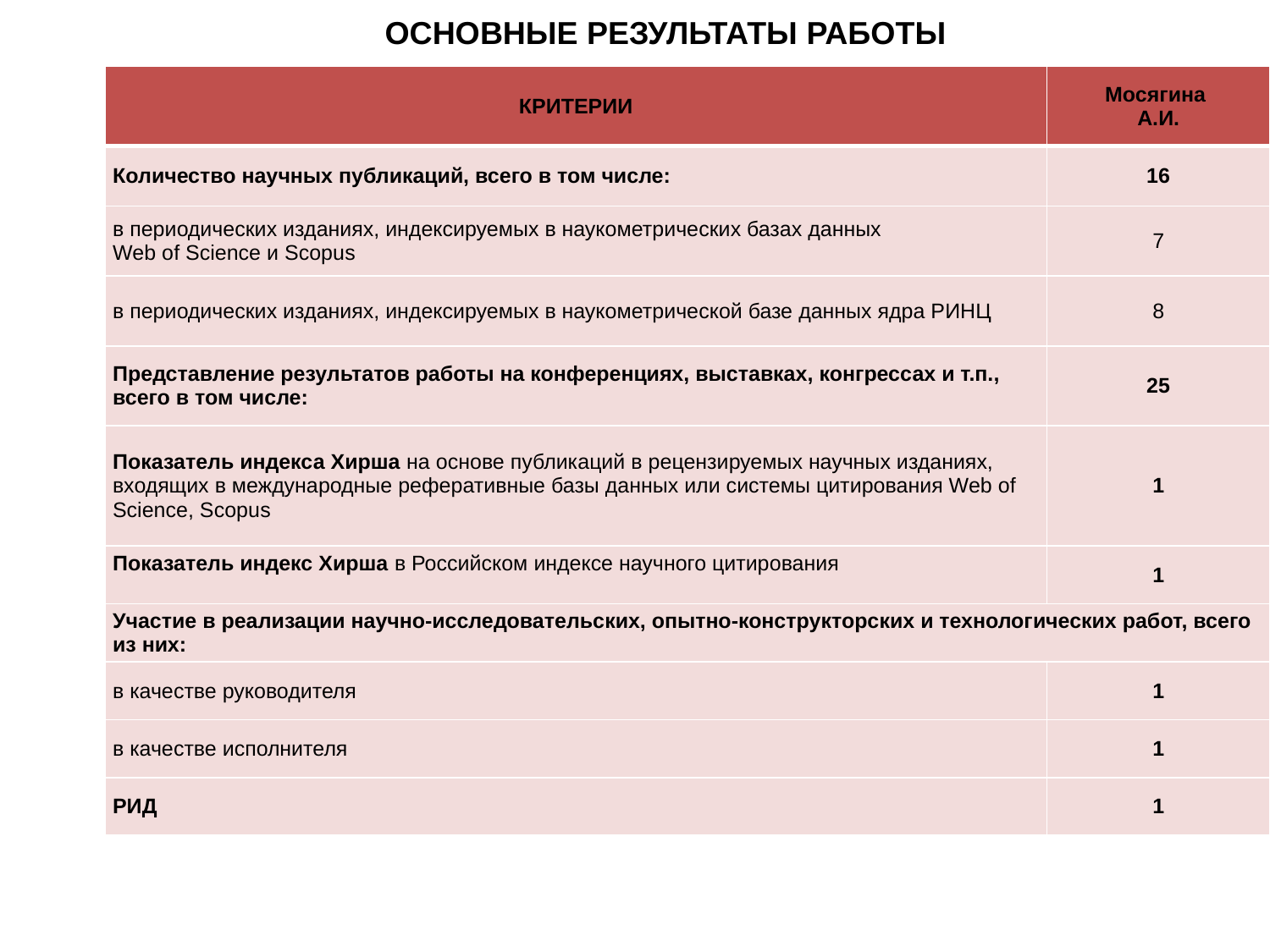

ОСНОВНЫЕ РЕЗУЛЬТАТЫ РАБОТЫ
| КРИТЕРИИ | Мосягина А.И. |
| --- | --- |
| Количество научных публикаций, всего в том числе: | 16 |
| в периодических изданиях, индексируемых в наукометрических базах данных Web of Science и Scopus | 7 |
| в периодических изданиях, индексируемых в наукометрической базе данных ядра РИНЦ | 8 |
| Представление результатов работы на конференциях, выставках, конгрессах и т.п., всего в том числе: | 25 |
| Показатель индекса Хирша на основе публикаций в рецензируемых научных изданиях, входящих в международные реферативные базы данных или системы цитирования Web of Science, Scopus | 1 |
| Показатель индекс Хирша в Российском индексе научного цитирования | 1 |
| Участие в реализации научно-исследовательских, опытно-конструкторских и технологических работ, всего из них: |  |
| в качестве руководителя | 1 |
| в качестве исполнителя | 1 |
| РИД | 1 |
* индекс Хирша на момент представления ходатайства